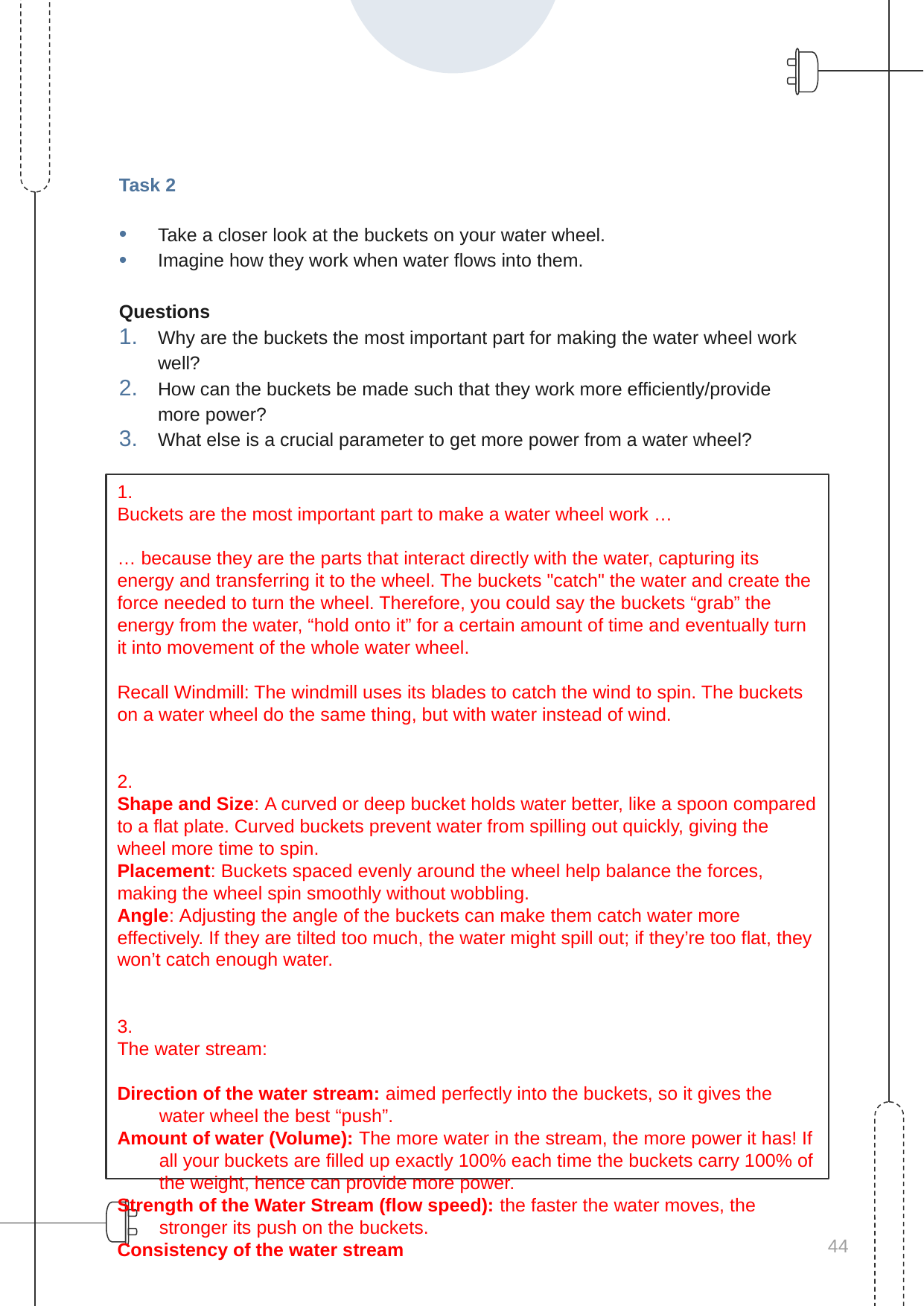

Task 2
Take a closer look at the buckets on your water wheel.
Imagine how they work when water flows into them.

Questions
Why are the buckets the most important part for making the water wheel work well?
How can the buckets be made such that they work more efficiently/provide more power?
What else is a crucial parameter to get more power from a water wheel?
1.
Buckets are the most important part to make a water wheel work …

… because they are the parts that interact directly with the water, capturing its energy and transferring it to the wheel. The buckets "catch" the water and create the force needed to turn the wheel. Therefore, you could say the buckets “grab” the energy from the water, “hold onto it” for a certain amount of time and eventually turn it into movement of the whole water wheel.

Recall Windmill: The windmill uses its blades to catch the wind to spin. The buckets on a water wheel do the same thing, but with water instead of wind.

2.
Shape and Size: A curved or deep bucket holds water better, like a spoon compared to a flat plate. Curved buckets prevent water from spilling out quickly, giving the wheel more time to spin.
Placement: Buckets spaced evenly around the wheel help balance the forces, making the wheel spin smoothly without wobbling.
Angle: Adjusting the angle of the buckets can make them catch water more effectively. If they are tilted too much, the water might spill out; if they’re too flat, they won’t catch enough water.

3.
The water stream:

Direction of the water stream: aimed perfectly into the buckets, so it gives the water wheel the best “push”.
Amount of water (Volume): The more water in the stream, the more power it has! If all your buckets are filled up exactly 100% each time the buckets carry 100% of the weight, hence can provide more power.
Strength of the Water Stream (flow speed): the faster the water moves, the stronger its push on the buckets.
Consistency of the water stream

44